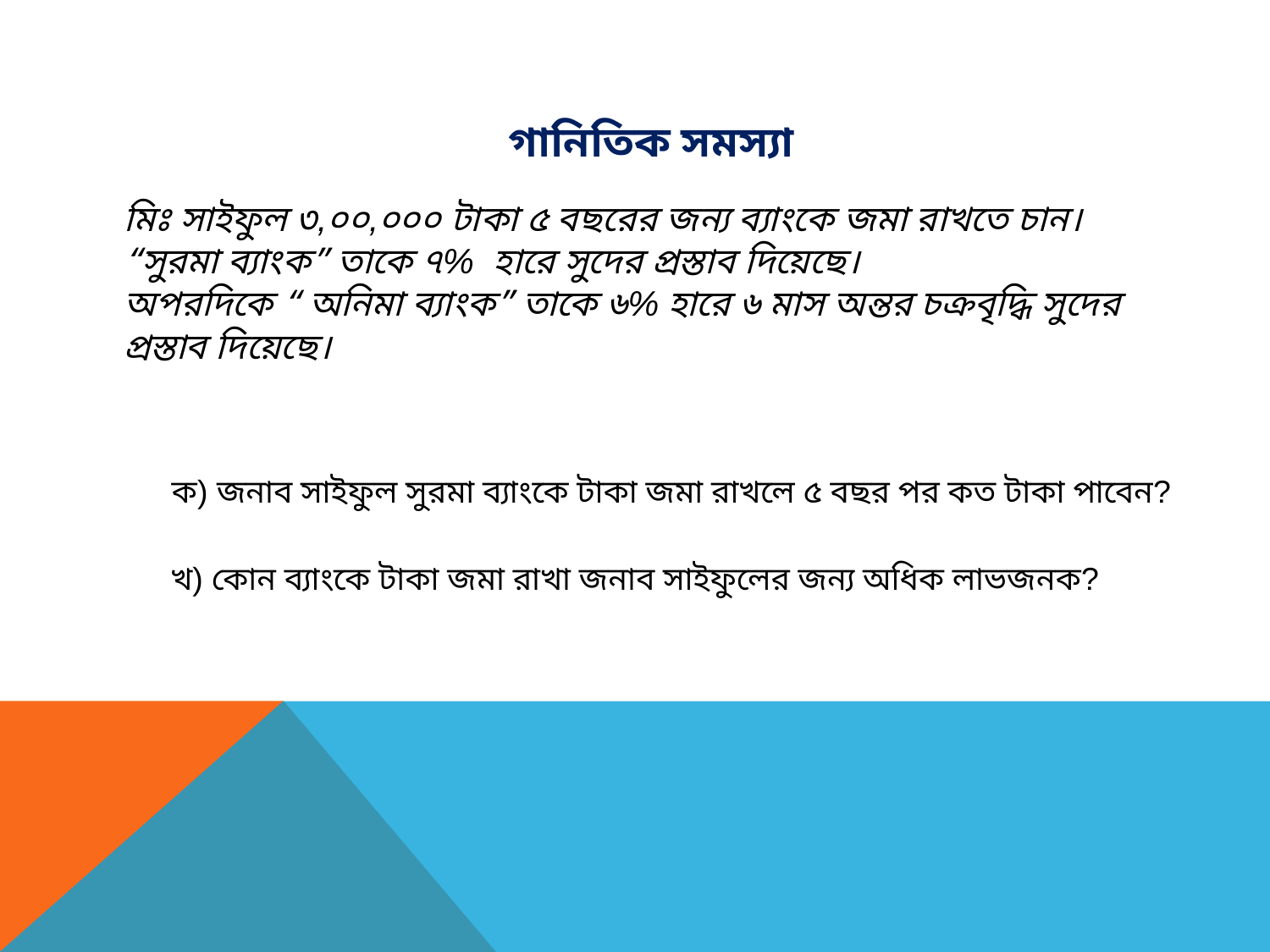

গানিতিক সমস্যা
মিঃ সাইফুল ৩,০০,০০০ টাকা ৫ বছরের জন্য ব্যাংকে জমা রাখতে চান।
“সুরমা ব্যাংক” তাকে ৭%  হারে সুদের প্রস্তাব দিয়েছে।
অপরদিকে “ অনিমা ব্যাংক” তাকে ৬% হারে ৬ মাস অন্তর চক্রবৃদ্ধি সুদের প্রস্তাব দিয়েছে।

ক) জনাব সাইফুল সুরমা ব্যাংকে টাকা জমা রাখলে ৫ বছর পর কত টাকা পাবেন?
খ) কোন ব্যাংকে টাকা জমা রাখা জনাব সাইফুলের জন্য অধিক লাভজনক?